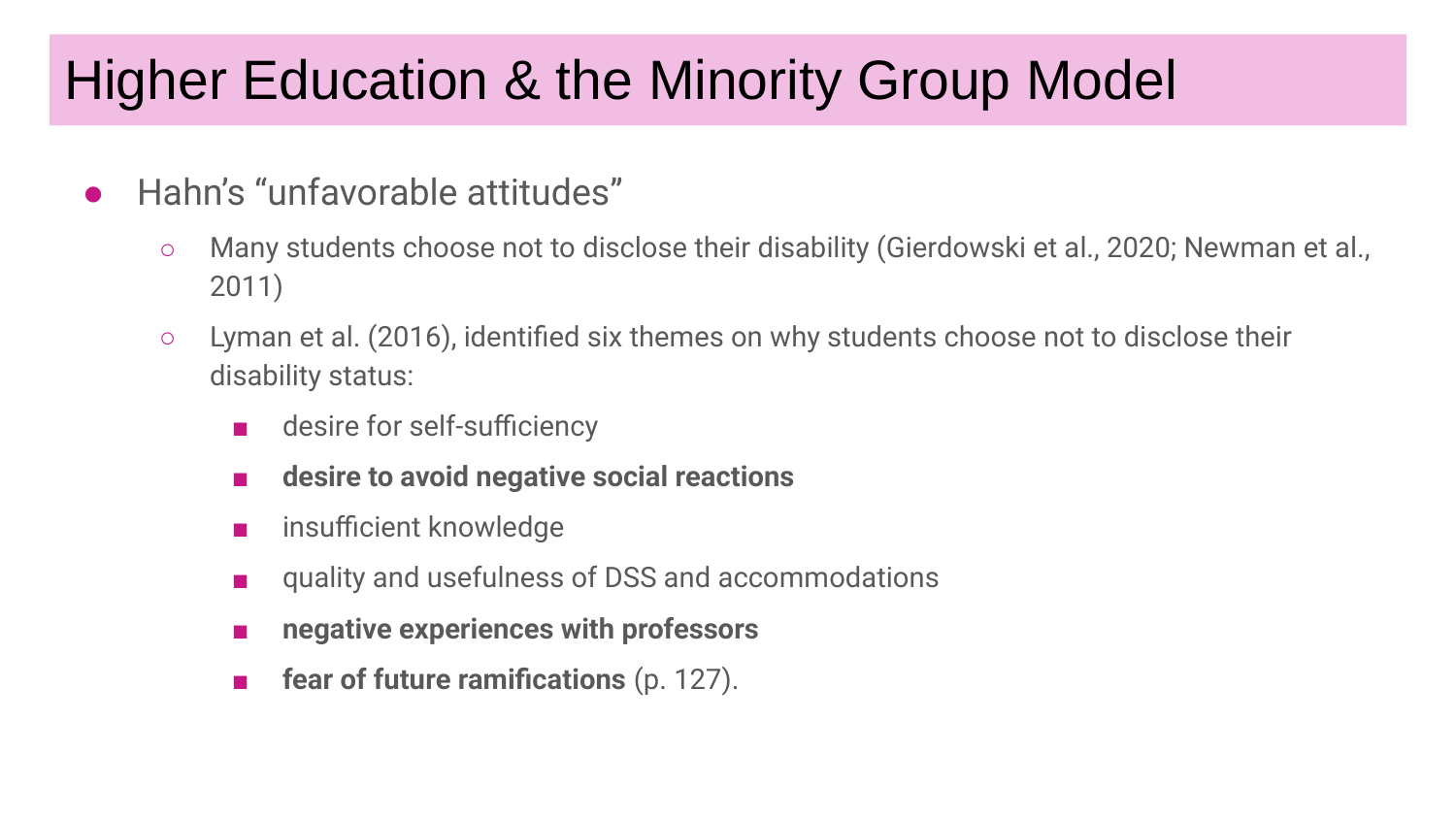

# Higher Education & the Minority Group Model
Hahn’s “unfavorable attitudes”
Many students choose not to disclose their disability (Gierdowski et al., 2020; Newman et al., 2011)
Lyman et al. (2016), identified six themes on why students choose not to disclose their disability status:
desire for self-sufficiency
desire to avoid negative social reactions
insufficient knowledge
quality and usefulness of DSS and accommodations
negative experiences with professors
fear of future ramifications (p. 127).